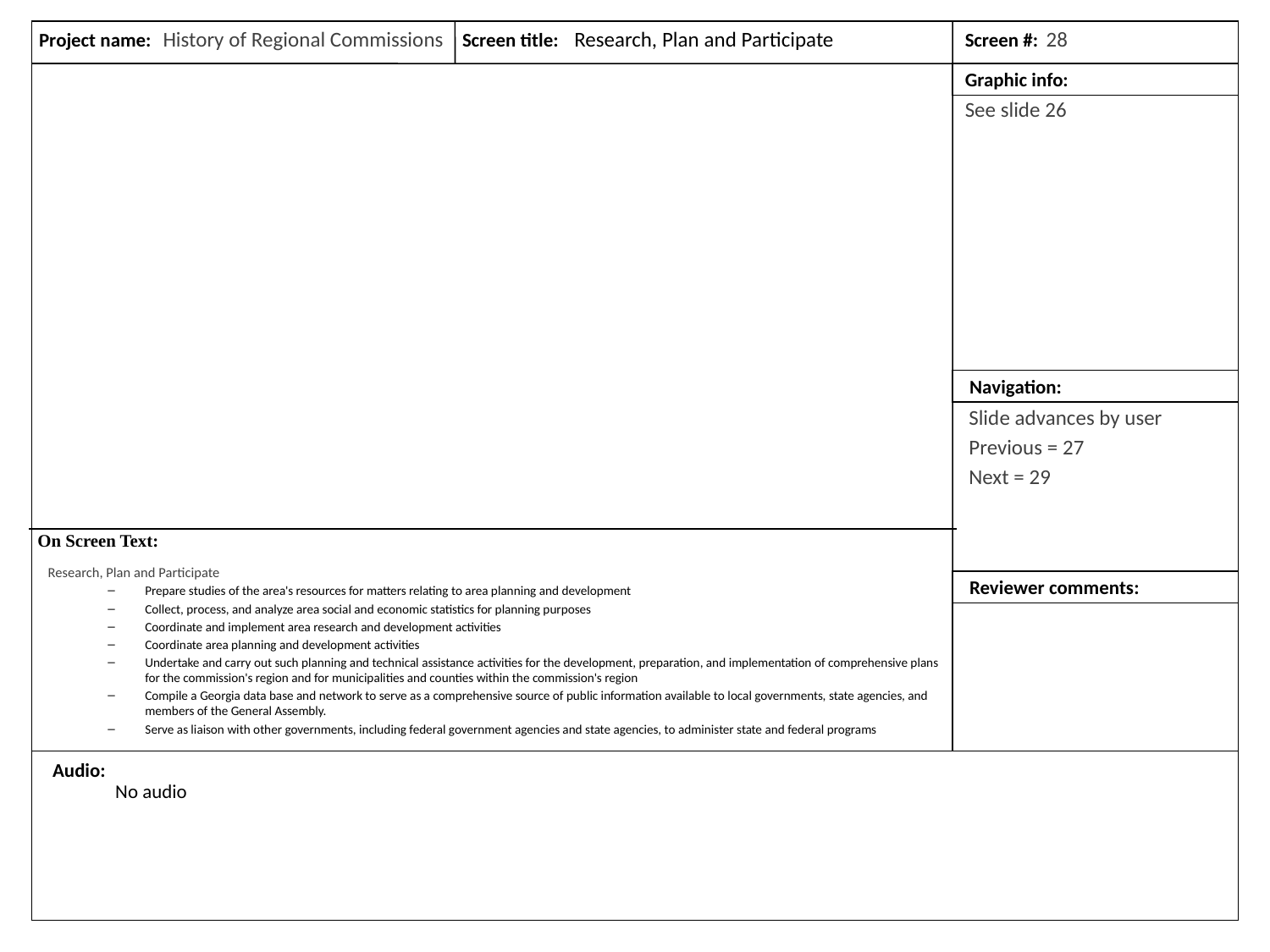

History of Regional Commissions
Research, Plan and Participate
28
See slide 26
Slide advances by user
Previous = 27
Next = 29
On Screen Text:
Research, Plan and Participate
Prepare studies of the area's resources for matters relating to area planning and development
Collect, process, and analyze area social and economic statistics for planning purposes
Coordinate and implement area research and development activities
Coordinate area planning and development activities
Undertake and carry out such planning and technical assistance activities for the development, preparation, and implementation of comprehensive plans for the commission's region and for municipalities and counties within the commission's region
Compile a Georgia data base and network to serve as a comprehensive source of public information available to local governments, state agencies, and members of the General Assembly.
Serve as liaison with other governments, including federal government agencies and state agencies, to administer state and federal programs

No audio